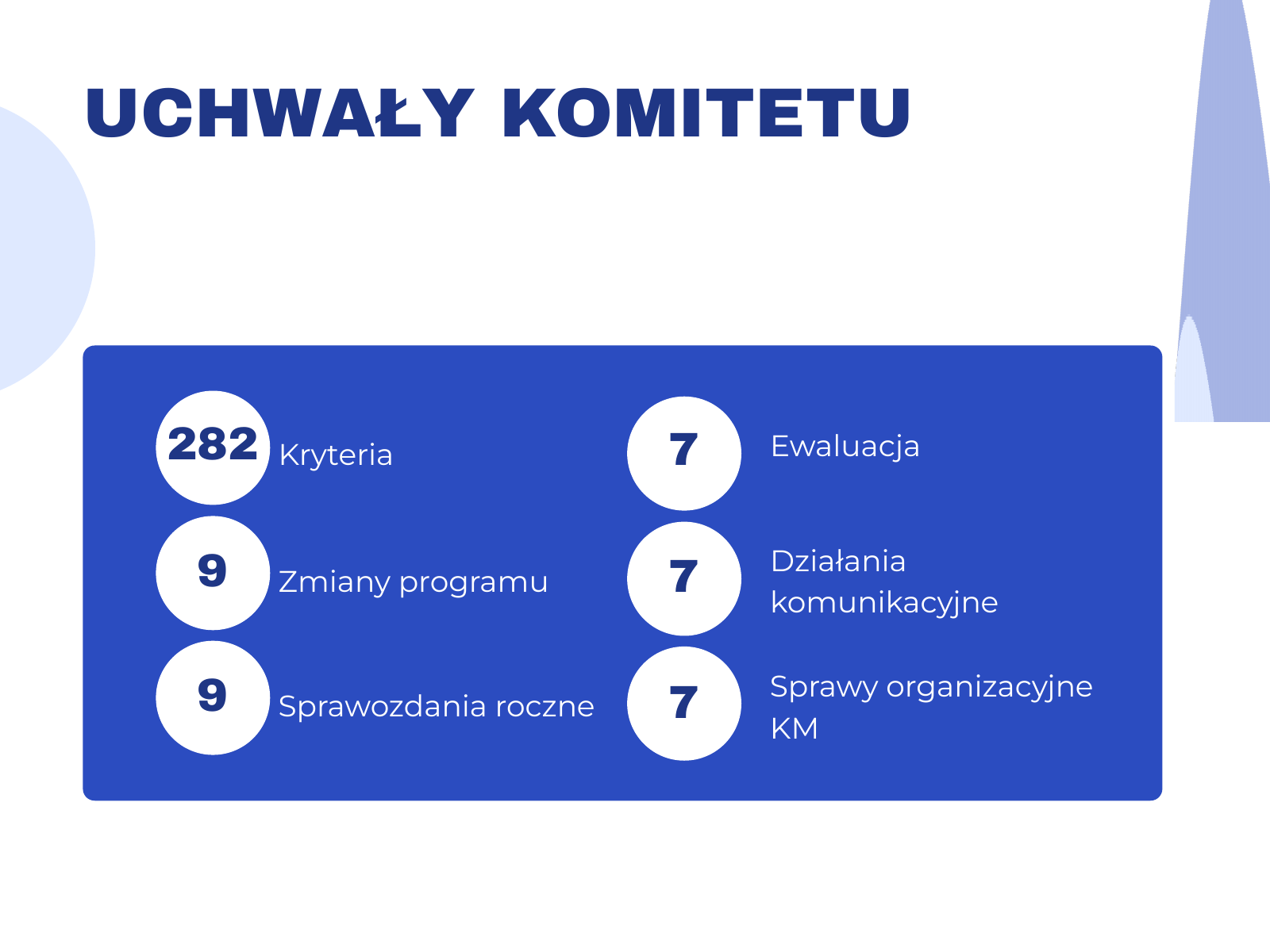

UCHWAŁY KOMITETU

Ewaluacja

282
Kryteria
7

Działania komunikacyjne
9
Zmiany programu
7

Sprawy organizacyjne KM
9
Sprawozdania roczne
7